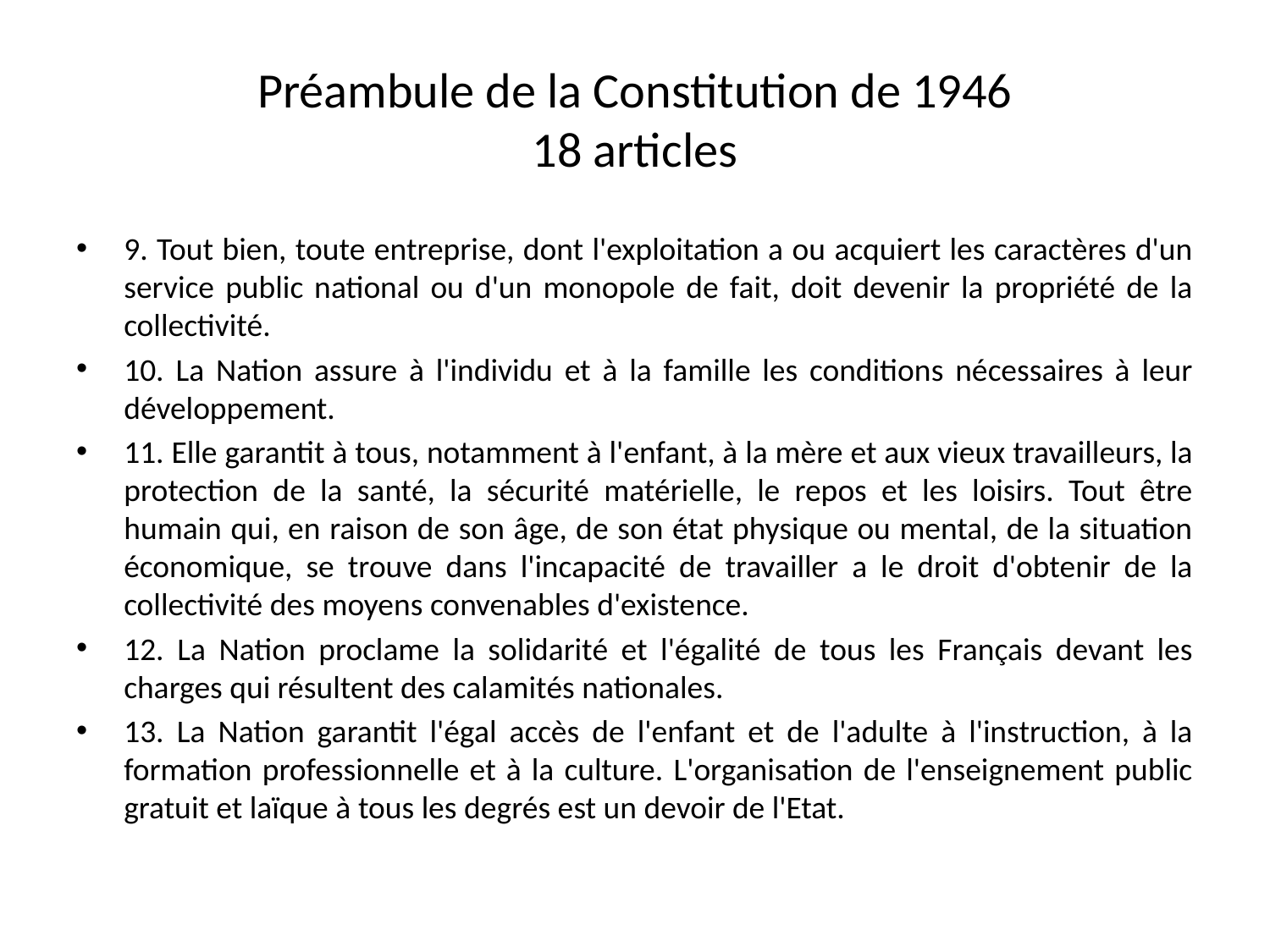

# Préambule de la Constitution de 1946 18 articles
9. Tout bien, toute entreprise, dont l'exploitation a ou acquiert les caractères d'un service public national ou d'un monopole de fait, doit devenir la propriété de la collectivité.
10. La Nation assure à l'individu et à la famille les conditions nécessaires à leur développement.
11. Elle garantit à tous, notamment à l'enfant, à la mère et aux vieux travailleurs, la protection de la santé, la sécurité matérielle, le repos et les loisirs. Tout être humain qui, en raison de son âge, de son état physique ou mental, de la situation économique, se trouve dans l'incapacité de travailler a le droit d'obtenir de la collectivité des moyens convenables d'existence.
12. La Nation proclame la solidarité et l'égalité de tous les Français devant les charges qui résultent des calamités nationales.
13. La Nation garantit l'égal accès de l'enfant et de l'adulte à l'instruction, à la formation professionnelle et à la culture. L'organisation de l'enseignement public gratuit et laïque à tous les degrés est un devoir de l'Etat.